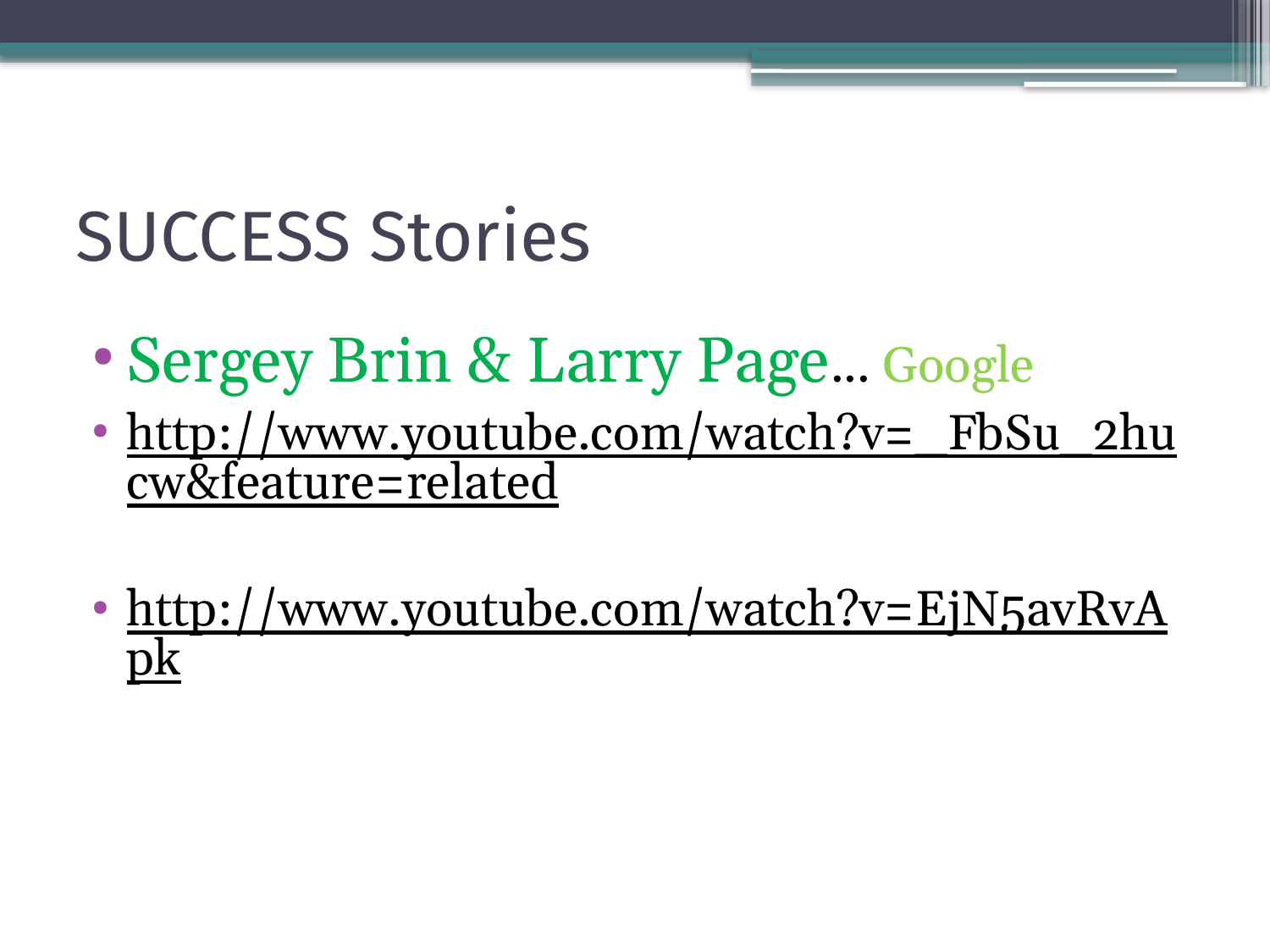

# SUCCESS Stories
Sergey Brin & Larry Page... Google
http://www.youtube.com/watch?v=_FbSu_2hucw&feature=related
http://www.youtube.com/watch?v=EjN5avRvApk